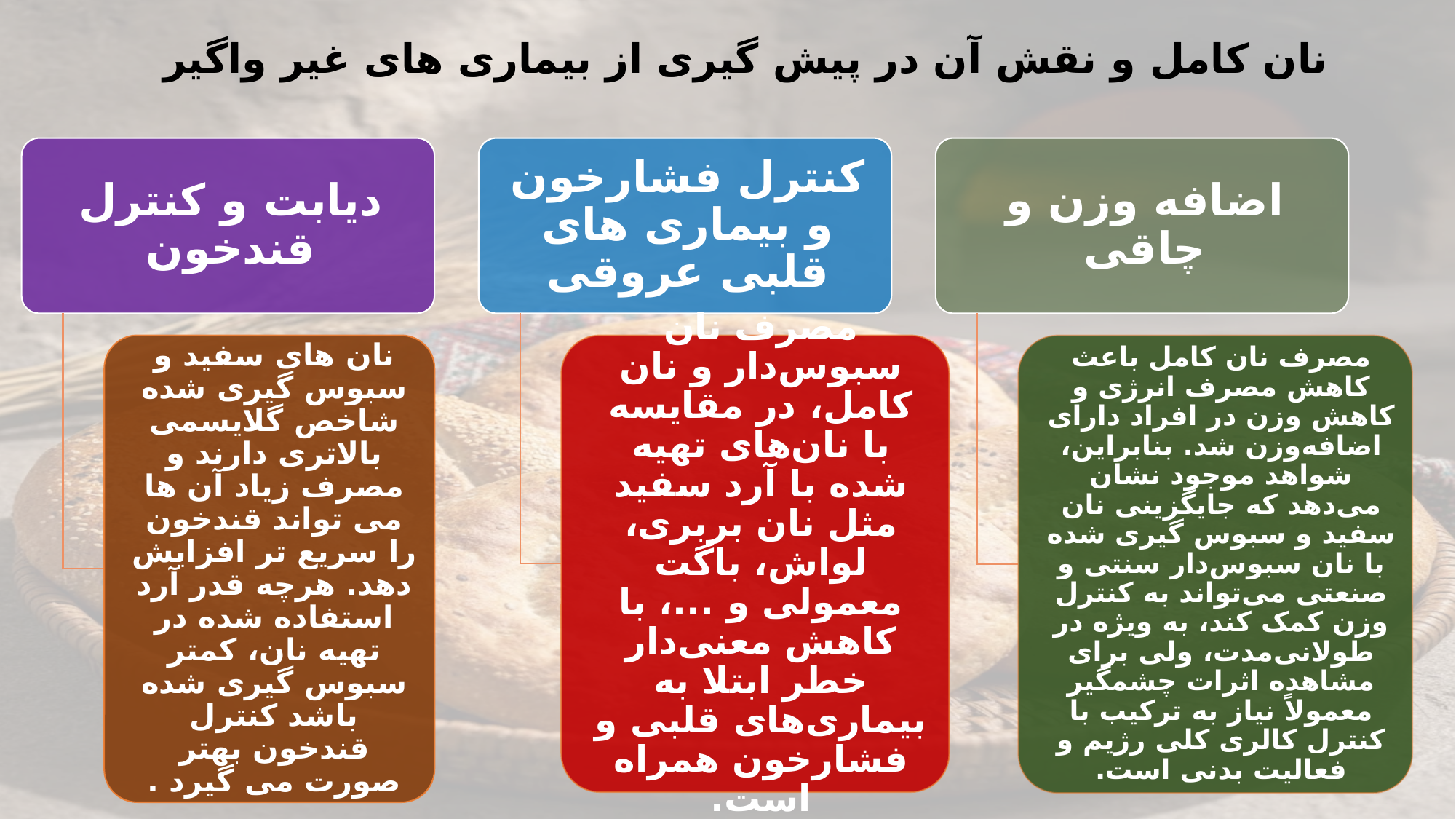

# نان کامل و نقش آن در پیش گیری از بیماری های غیر واگیر
دیابت و کنترل قندخون
نان های سفید و سبوس گیری شده شاخص گلایسمی بالاتری دارند و مصرف زیاد آن ها می تواند قندخون را سریع تر افزایش دهد. هرچه قدر آرد استفاده شده در تهیه نان، کمتر سبوس گیری شده باشد کنترل قندخون بهتر صورت می گیرد .
کنترل فشارخون و بیماری های قلبی عروقی
مصرف نان سبوس‌دار و نان کامل، در مقایسه با نان‌های تهیه شده با آرد سفید مثل نان بربری، لواش، باگت معمولی و ...، با کاهش معنی‌دار خطر ابتلا به بیماری‌های قلبی و فشارخون همراه است.
اضافه وزن و چاقی
مصرف نان کامل باعث کاهش مصرف انرژی و کاهش وزن در افراد دارای اضافه‌وزن شد. بنابراین، شواهد موجود نشان می‌دهد که جایگزینی نان سفید و سبوس گیری شده با نان سبوس‌دار سنتی و صنعتی می‌تواند به کنترل وزن کمک کند، به ویژه در طولانی‌مدت، ولی برای مشاهده اثرات چشمگیر معمولاً نیاز به ترکیب با کنترل کالری کلی رژیم و فعالیت بدنی است.